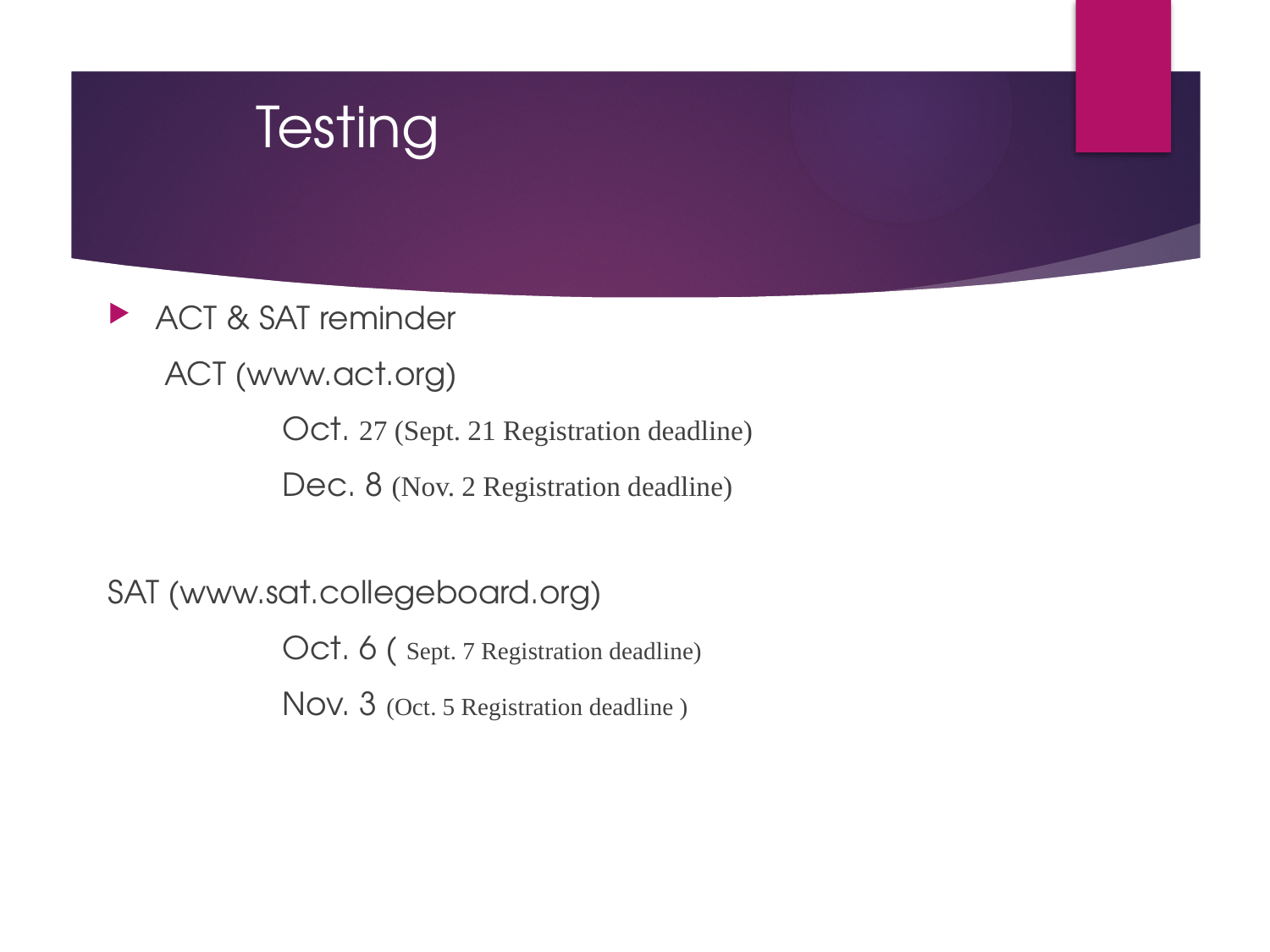

# Testing

ACT & SAT reminder
	 ACT (www.act.org)
		Oct. 27 (Sept. 21 Registration deadline)
		Dec. 8 (Nov. 2 Registration deadline)

SAT (www.sat.collegeboard.org)
		Oct. 6 ( Sept. 7 Registration deadline)
		Nov. 3 (Oct. 5 Registration deadline )